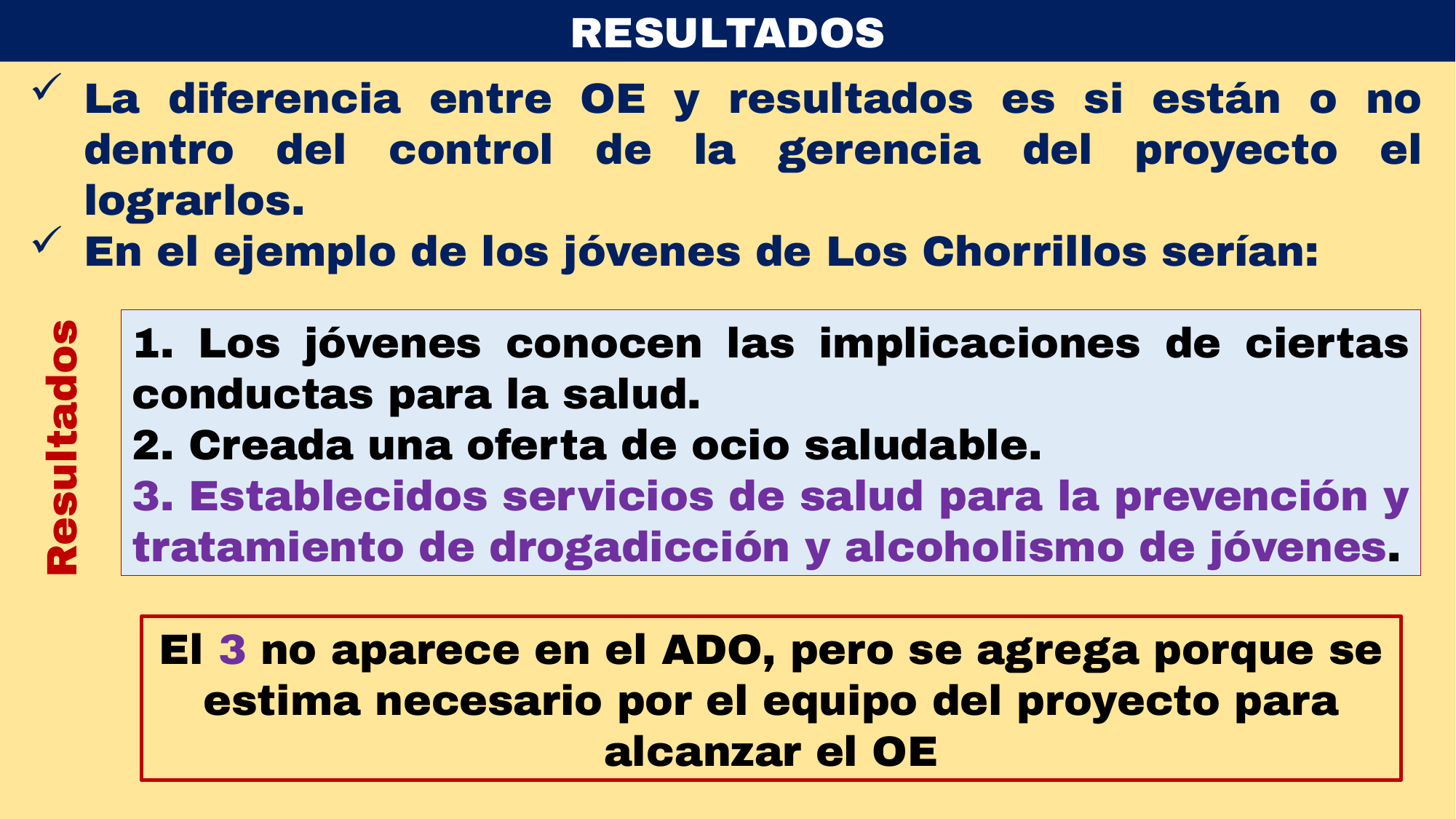

RESULTADOS
La diferencia entre OE y resultados es si están o no dentro del control de la gerencia del proyecto el lograrlos.
En el ejemplo de los jóvenes de Los Chorrillos serían:
1. Los jóvenes conocen las implicaciones de ciertas conductas para la salud.
2. Creada una oferta de ocio saludable.
3. Establecidos servicios de salud para la prevención y tratamiento de drogadicción y alcoholismo de jóvenes.
Resultados
El 3 no aparece en el ADO, pero se agrega porque se estima necesario por el equipo del proyecto para alcanzar el OE